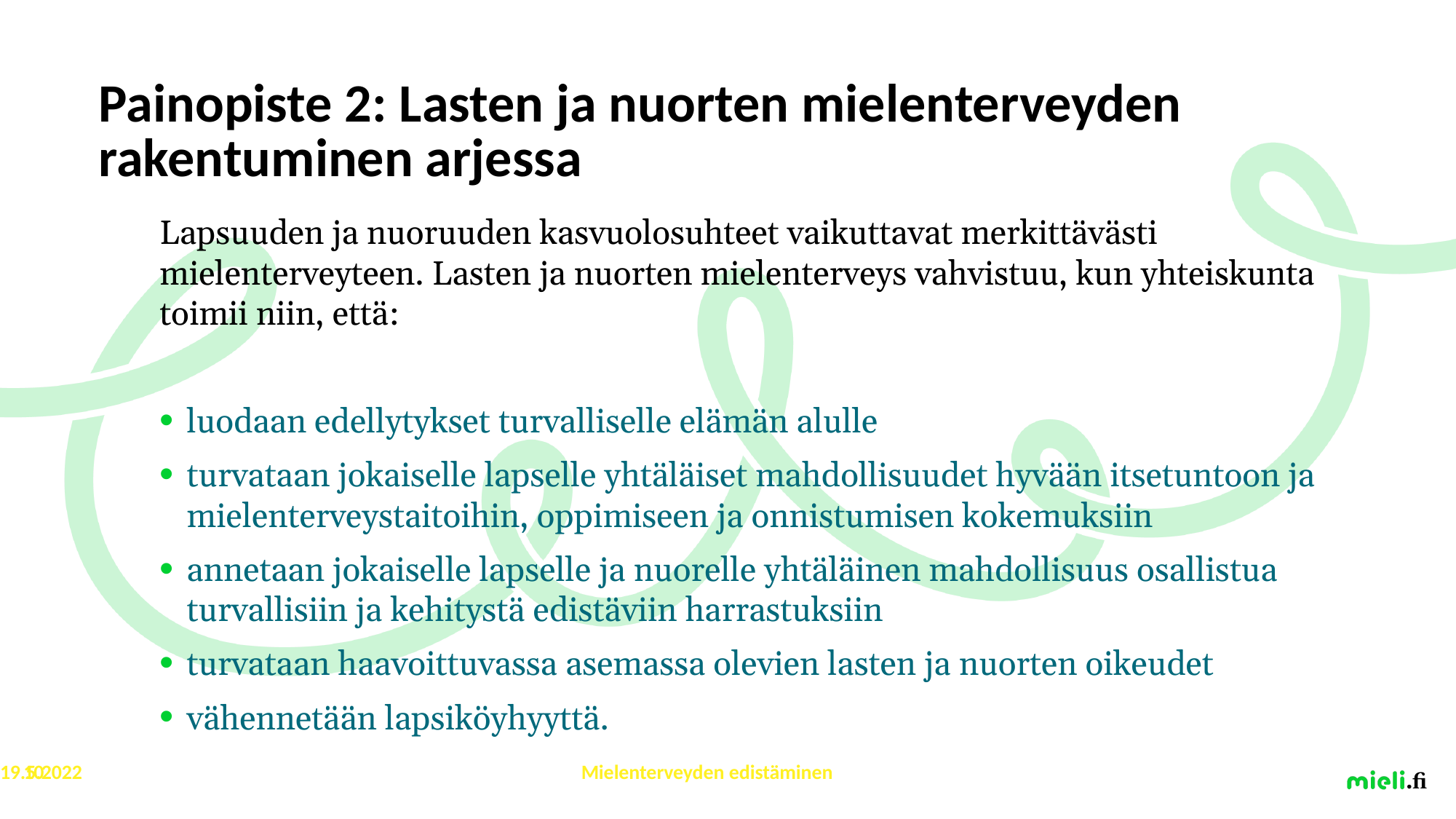

# Painopiste 2: Lasten ja nuorten mielenterveyden rakentuminen arjessa
Lapsuuden ja nuoruuden kasvuolosuhteet vaikuttavat merkittävästi mielenterveyteen. Lasten ja nuorten mielenterveys vahvistuu, kun yhteiskunta toimii niin, että:

luodaan edellytykset turvalliselle elämän alulle
turvataan jokaiselle lapselle yhtäläiset mahdollisuudet hyvään itsetuntoon ja mielenterveystaitoihin, oppimiseen ja onnistumisen kokemuksiin
annetaan jokaiselle lapselle ja nuorelle yhtäläinen mahdollisuus osallistua turvallisiin ja kehitystä edistäviin harrastuksiin
turvataan haavoittuvassa asemassa olevien lasten ja nuorten oikeudet
vähennetään lapsiköyhyyttä.

19.5.2022
Mielenterveyden edistäminen
10